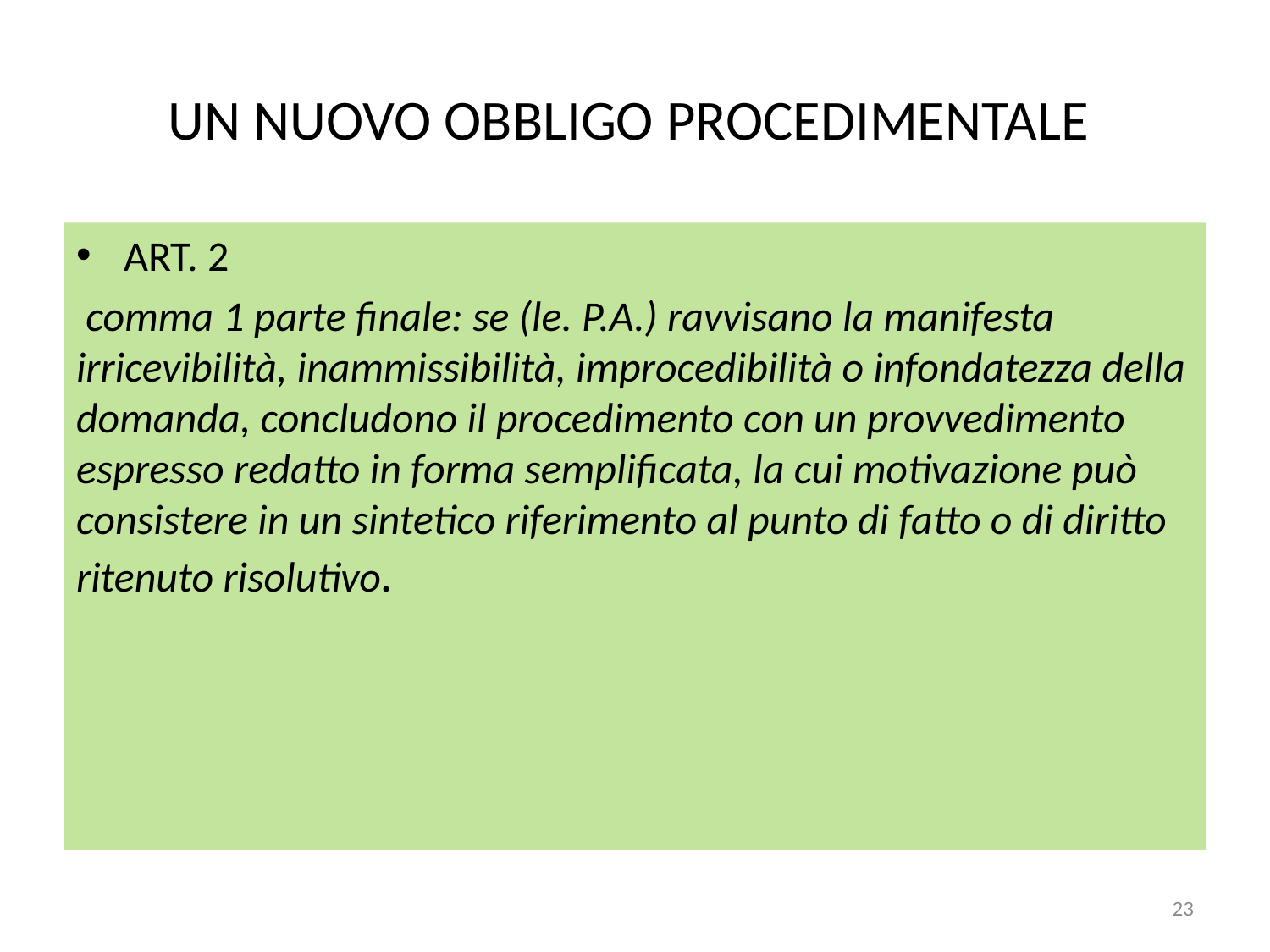

# UN NUOVO OBBLIGO PROCEDIMENTALE
ART. 2
 comma 1 parte finale: se (le. P.A.) ravvisano la manifesta irricevibilità, inammissibilità, improcedibilità o infondatezza della domanda, concludono il procedimento con un provvedimento espresso redatto in forma semplificata, la cui motivazione può consistere in un sintetico riferimento al punto di fatto o di diritto ritenuto risolutivo.
23